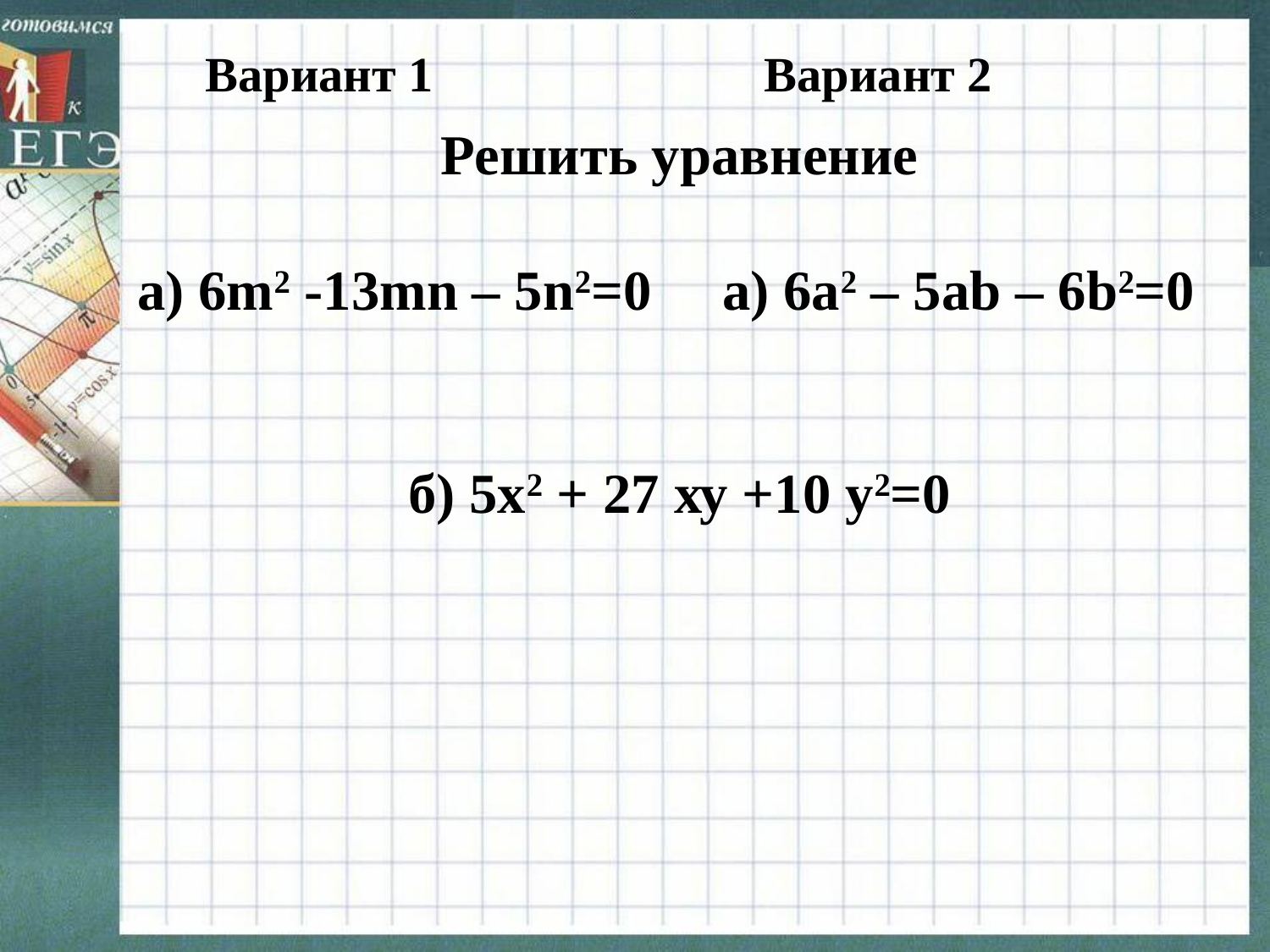

Вариант 1                           Вариант 2
Решить уравнение

а) 6m2 -13mn – 5n2=0     а) 6a2 – 5ab – 6b2=0

б) 5х2 + 27 ху +10 у2=0